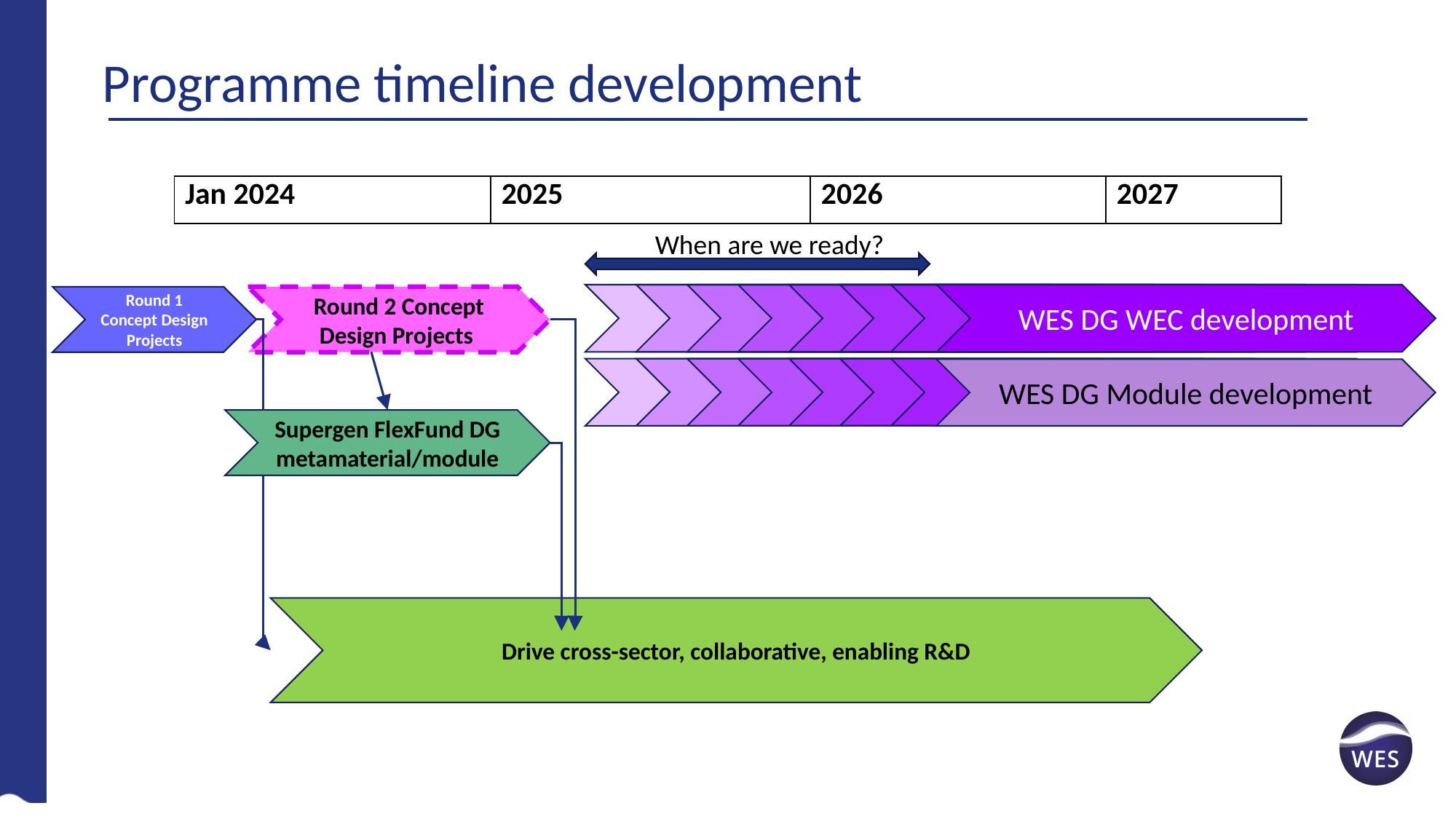

Programme timeline development
| Jan 2024 | 2025 | 2026 | 2027 |
| --- | --- | --- | --- |
When are we ready?

WES DG WEC development
Round 1 Concept Design Projects
Round 2 Concept Design Projects

WES DG Module development
Supergen FlexFund DG metamaterial/module
Drive cross-sector, collaborative, enabling R&D